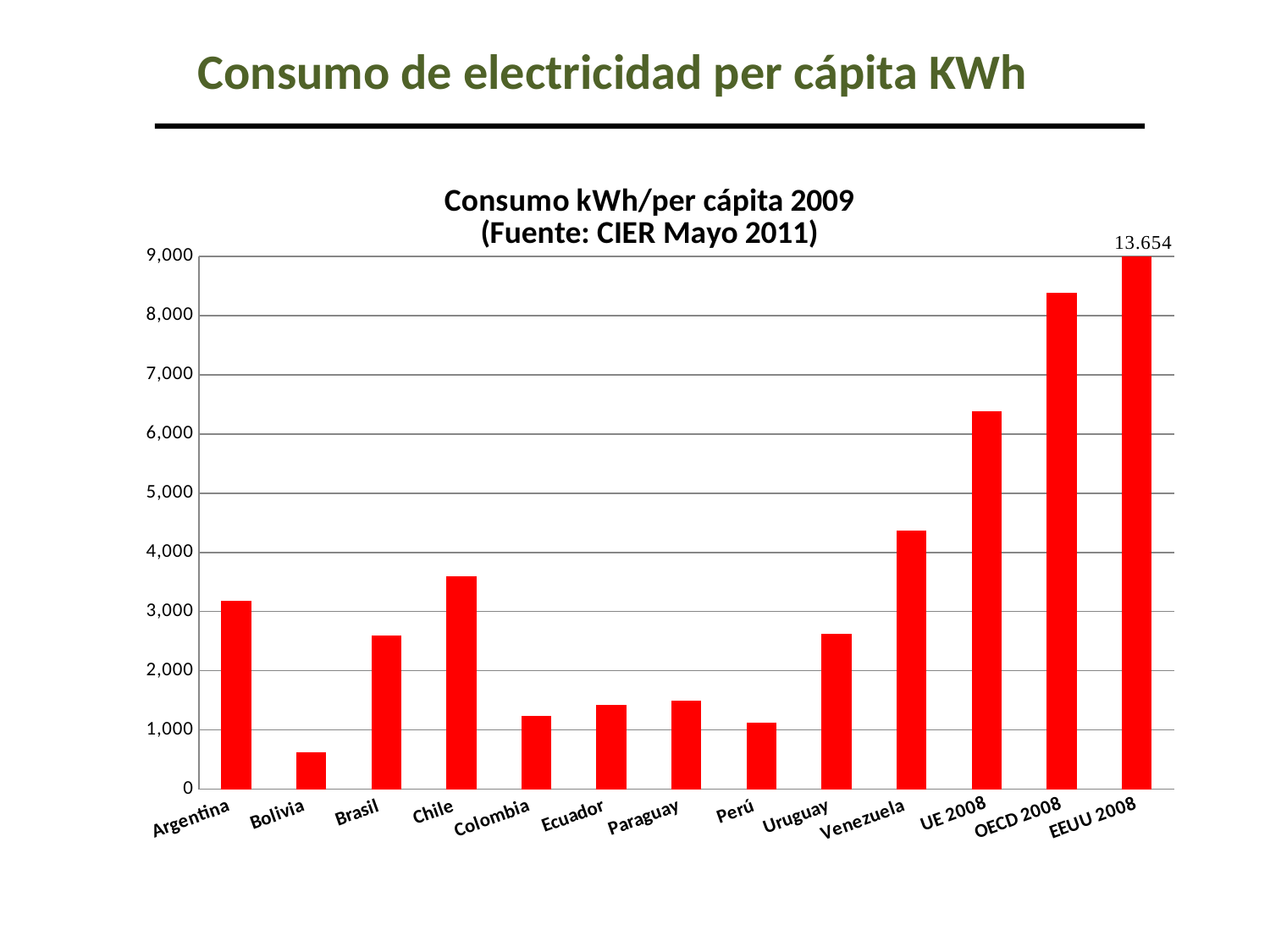

Consumo de electricidad per cápita KWh

### Chart: Consumo kWh/per cápita 2009
(Fuente: CIER Mayo 2011)

| Category | 2009 |
|---|---|
|  Argentina   | 3175.0 |
|  Bolivia   | 620.0 |
|  Brasil   | 2600.0 |
|  Chile   | 3597.0 |
|  Colombia   | 1233.0 |
|  Ecuador   | 1429.0 |
|  Paraguay   | 1501.0 |
|  Perú   | 1128.0 |
|  Uruguay   | 2625.0 |
|  Venezuela   | 4366.0 |
| UE 2008 | 6383.0 |
| OECD 2008 | 8385.0 |
| EEUU 2008 | 13654.0 |